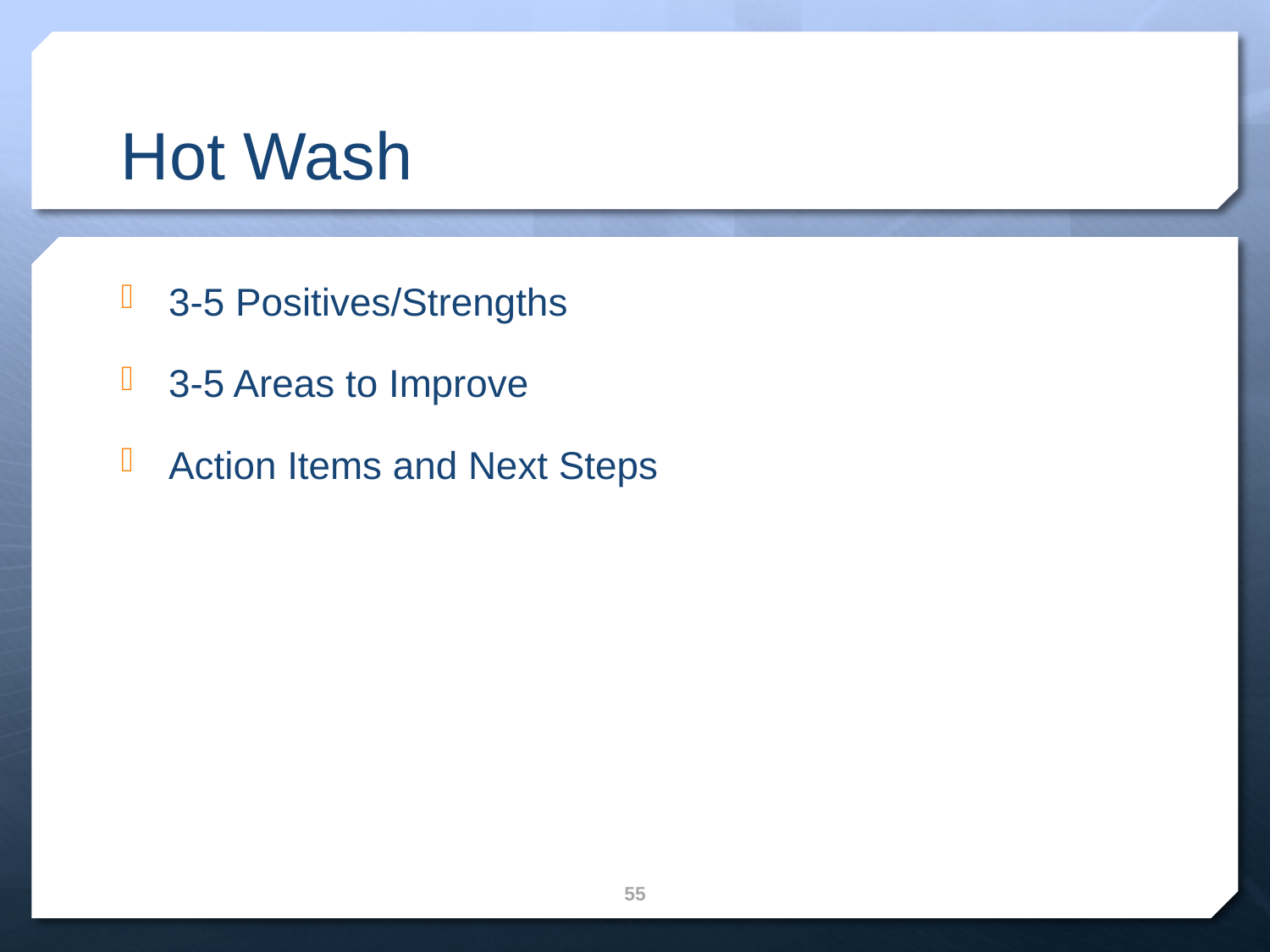

# Hot Wash
3-5 Positives/Strengths
3-5 Areas to Improve
Action Items and Next Steps
55